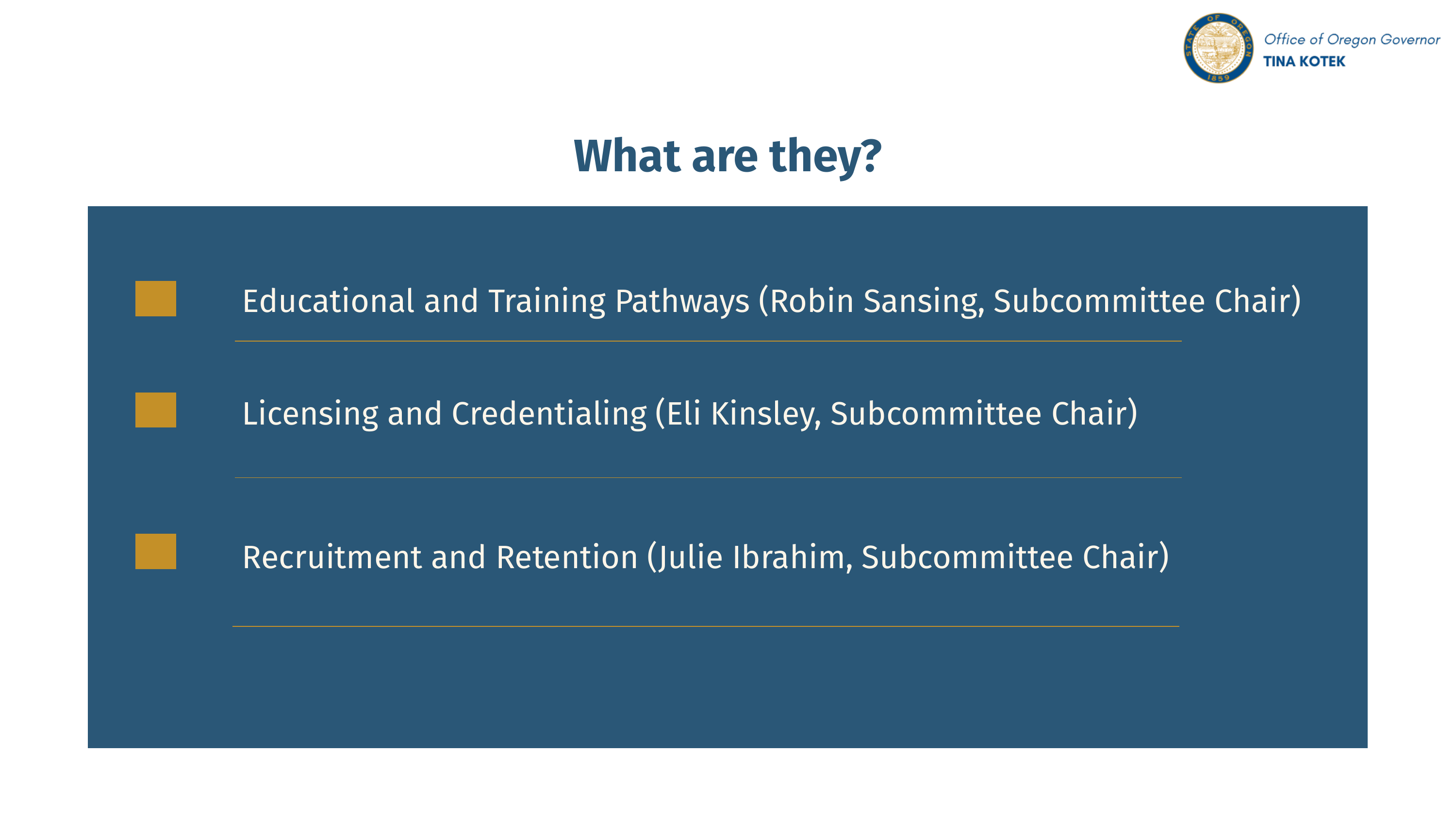

What are they?

Educational and Training Pathways (Robin Sansing, Subcommittee Chair)

Licensing and Credentialing (Eli Kinsley, Subcommittee Chair)

Recruitment and Retention (Julie Ibrahim, Subcommittee Chair)